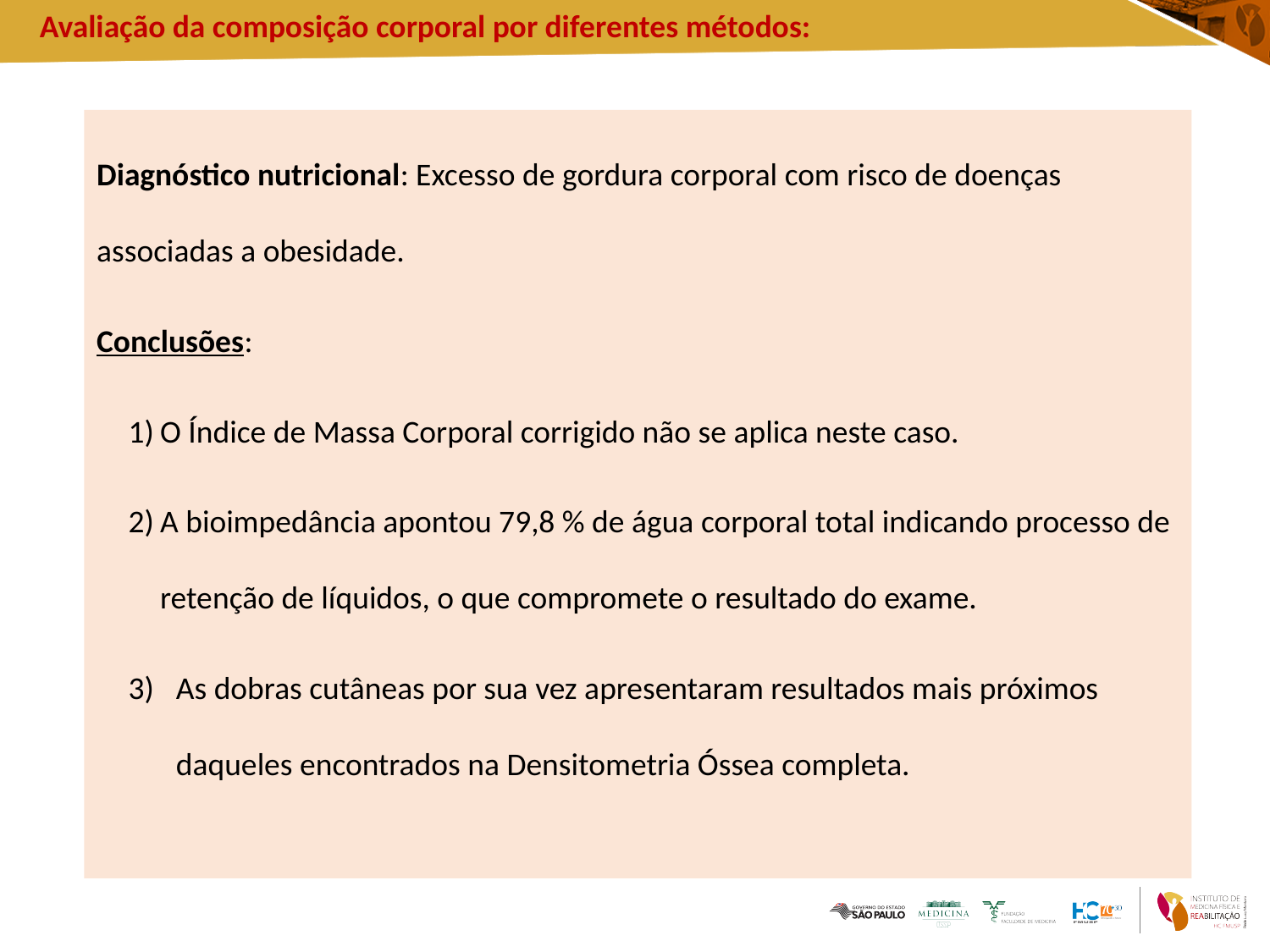

Avaliação da composição corporal por diferentes métodos:
Diagnóstico nutricional: Excesso de gordura corporal com risco de doenças associadas a obesidade.
Conclusões:
1)	O Índice de Massa Corporal corrigido não se aplica neste caso.
2)	A bioimpedância apontou 79,8 % de água corporal total indicando processo de retenção de líquidos, o que compromete o resultado do exame.
As dobras cutâneas por sua vez apresentaram resultados mais próximos daqueles encontrados na Densitometria Óssea completa.